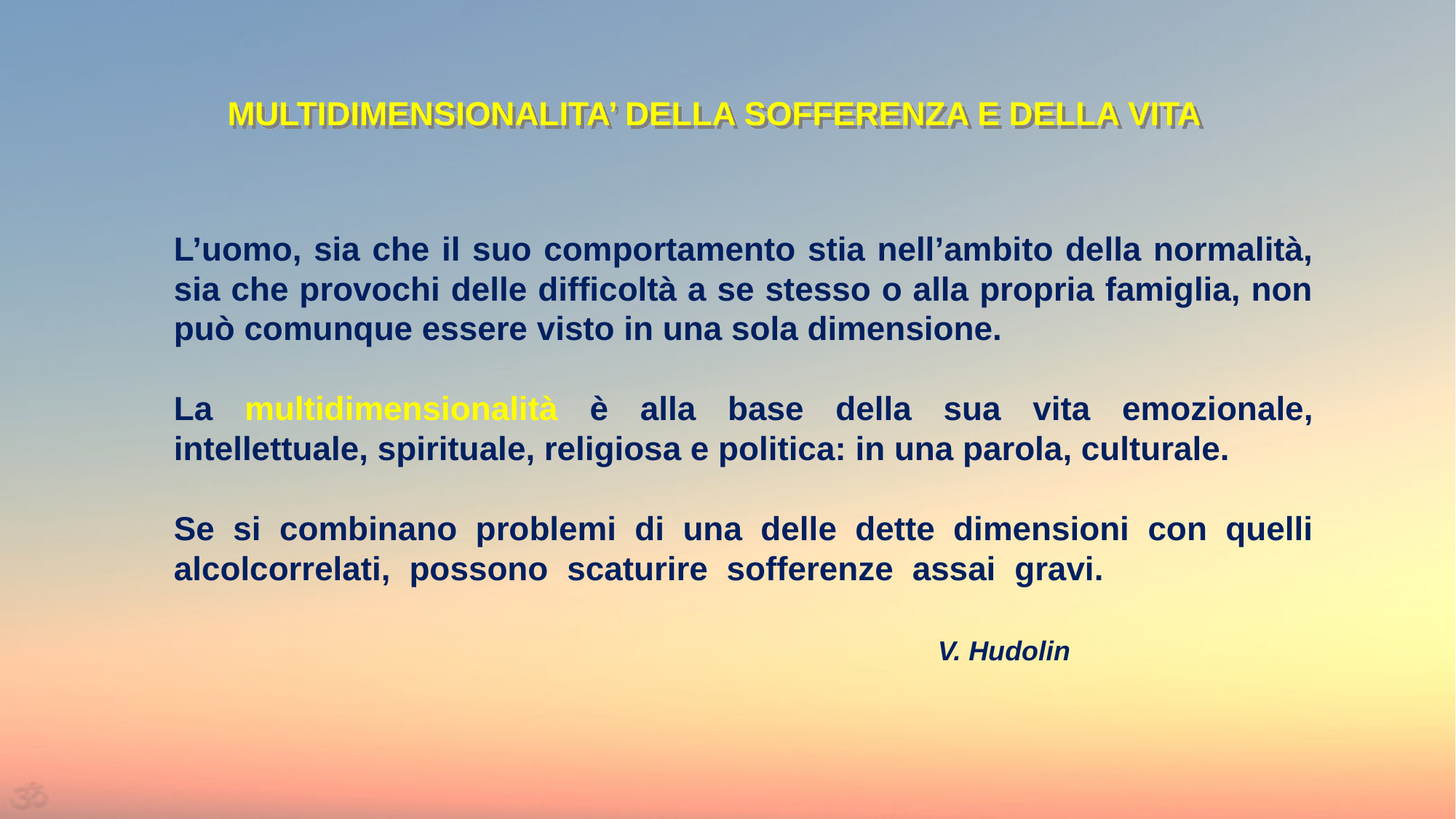

MULTIDIMENSIONALITA’ DELLA SOFFERENZA E DELLA VITA

L’uomo, sia che il suo comportamento stia nell’ambito della normalità, sia che provochi delle difficoltà a se stesso o alla propria famiglia, non può comunque essere visto in una sola dimensione.

La multidimensionalità è alla base della sua vita emozionale, intellettuale, spirituale, religiosa e politica: in una parola, culturale.

Se si combinano problemi di una delle dette dimensioni con quelli alcolcorrelati, possono scaturire sofferenze assai gravi.
							V. Hudolin